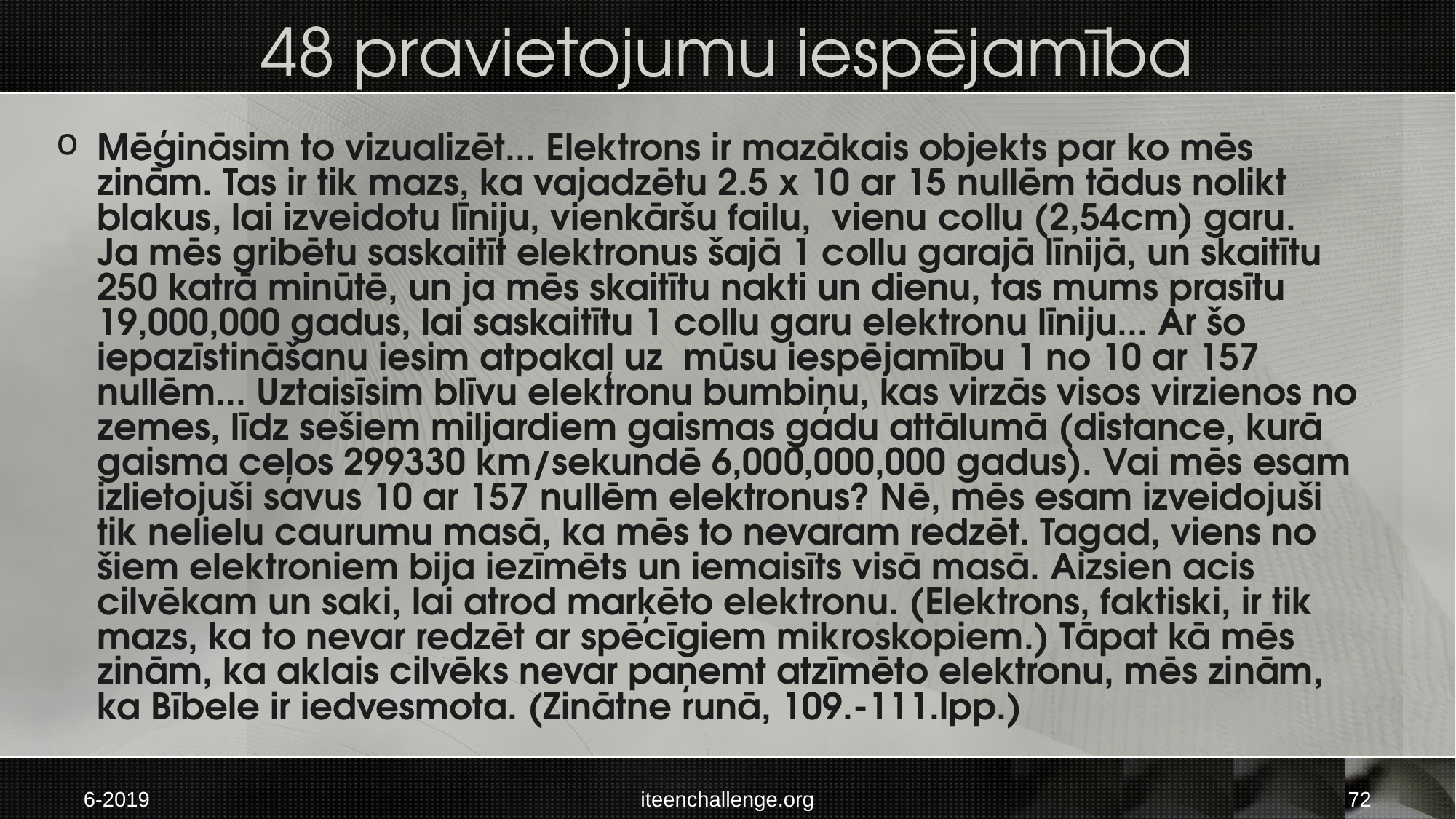

# 48 pravietojumu iespējamība
Mēģināsim to vizualizēt... Elektrons ir mazākais objekts par ko mēs zinām. Tas ir tik mazs, ka vajadzētu 2.5 x 10 ar 15 nullēm tādus nolikt blakus, lai izveidotu līniju, vienkāršu failu,  vienu collu (2,54cm) garu.
Ja mēs gribētu saskaitīt elektronus šajā 1 collu garajā līnijā, un skaitītu 250 katrā minūtē, un ja mēs skaitītu nakti un dienu, tas mums prasītu 19,000,000 gadus, lai saskaitītu 1 collu garu elektronu līniju... Ar šo iepazīstināšanu iesim atpakaļ uz  mūsu iespējamību 1 no 10 ar 157 nullēm... Uztaisīsim blīvu elektronu bumbiņu, kas virzās visos virzienos no zemes, līdz sešiem miljardiem gaismas gadu attālumā (distance, kurā gaisma ceļos 299330 km/sekundē 6,000,000,000 gadus). Vai mēs esam izlietojuši savus 10 ar 157 nullēm elektronus? Nē, mēs esam izveidojuši tik nelielu caurumu masā, ka mēs to nevaram redzēt. Tagad, viens no šiem elektroniem bija iezīmēts un iemaisīts visā masā. Aizsien acis cilvēkam un saki, lai atrod marķēto elektronu. (Elektrons, faktiski, ir tik mazs, ka to nevar redzēt ar spēcīgiem mikroskopiem.) Tāpat kā mēs zinām, ka aklais cilvēks nevar paņemt atzīmēto elektronu, mēs zinām, ka Bībele ir iedvesmota. (Zinātne runā, 109.-111.lpp.)
6-2019
iteenchallenge.org
72